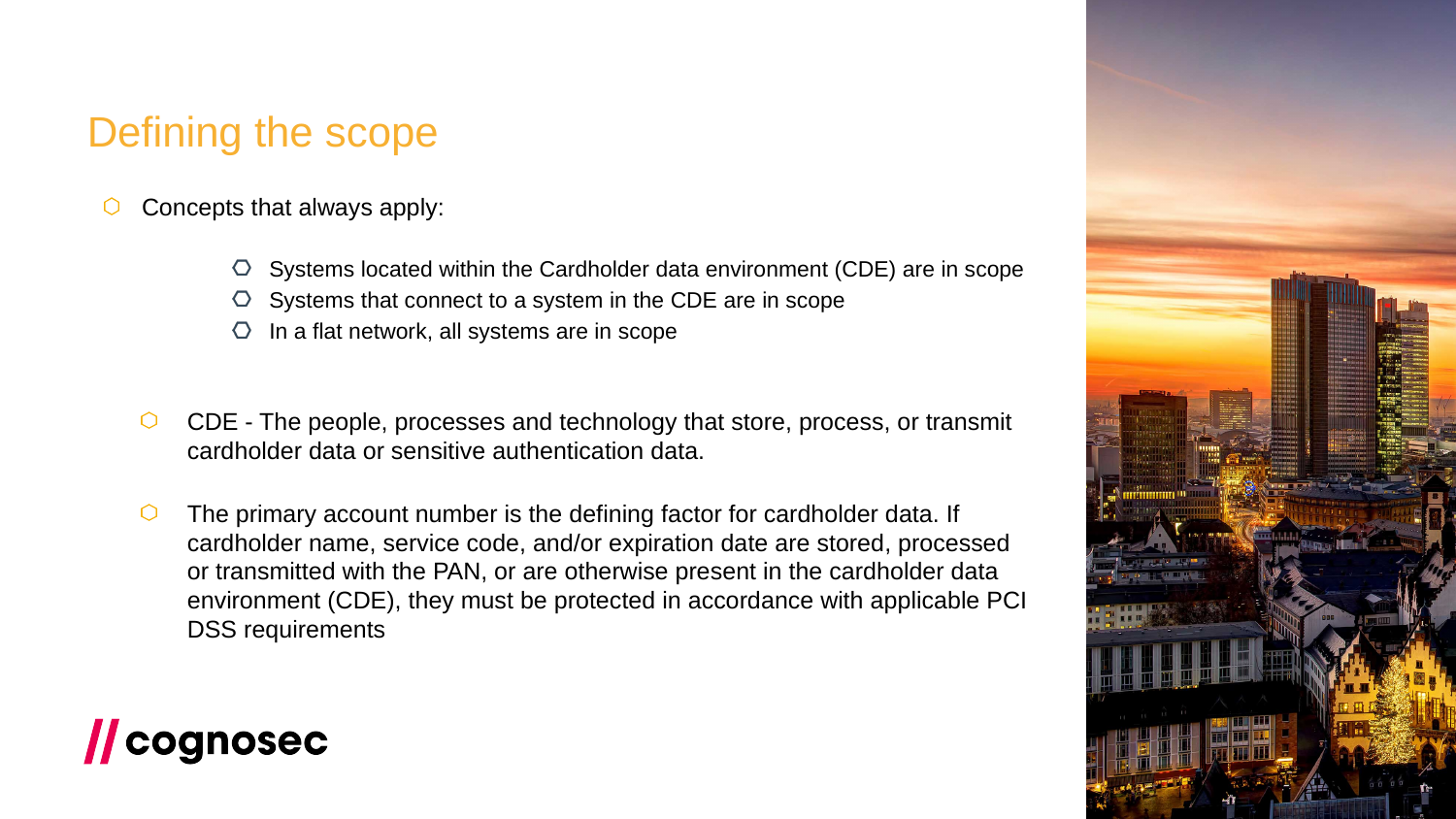

Defining the scope

Concepts that always apply:
Systems located within the Cardholder data environment (CDE) are in scope
Systems that connect to a system in the CDE are in scope
In a flat network, all systems are in scope

CDE - The people, processes and technology that store, process, or transmit cardholder data or sensitive authentication data.
The primary account number is the defining factor for cardholder data. If cardholder name, service code, and/or expiration date are stored, processed or transmitted with the PAN, or are otherwise present in the cardholder data environment (CDE), they must be protected in accordance with applicable PCI DSS requirements